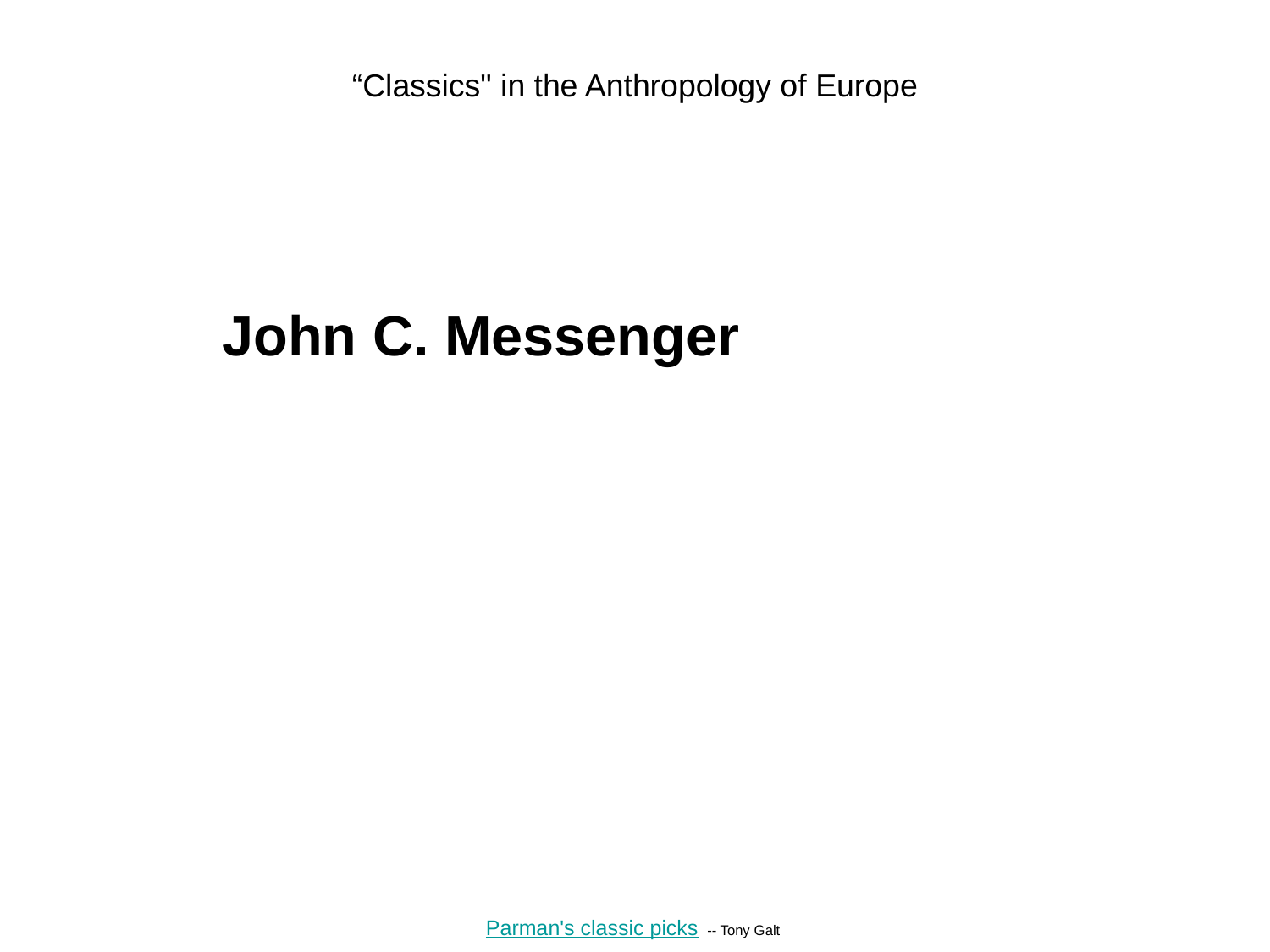

# “Classics" in the Anthropology of Europe
John C. Messenger

1971 	Sex and Repression in an Irish Folk Community. 	In Human Sexual Behavior: Variations in the 	Ethnographic Spectrum, by Donald S. Marshall 	and Robert C. Suggs. Englewood Cliffs, New 	Jersey: Prentice-Hall.

1978	The Golden Chain: A Study of the Structure, 	Function,  and Patterning of Comparatico in a 	South Italian village. American Ethnologist 5:116-	136.
Parman's classic picks -- Tony Galt